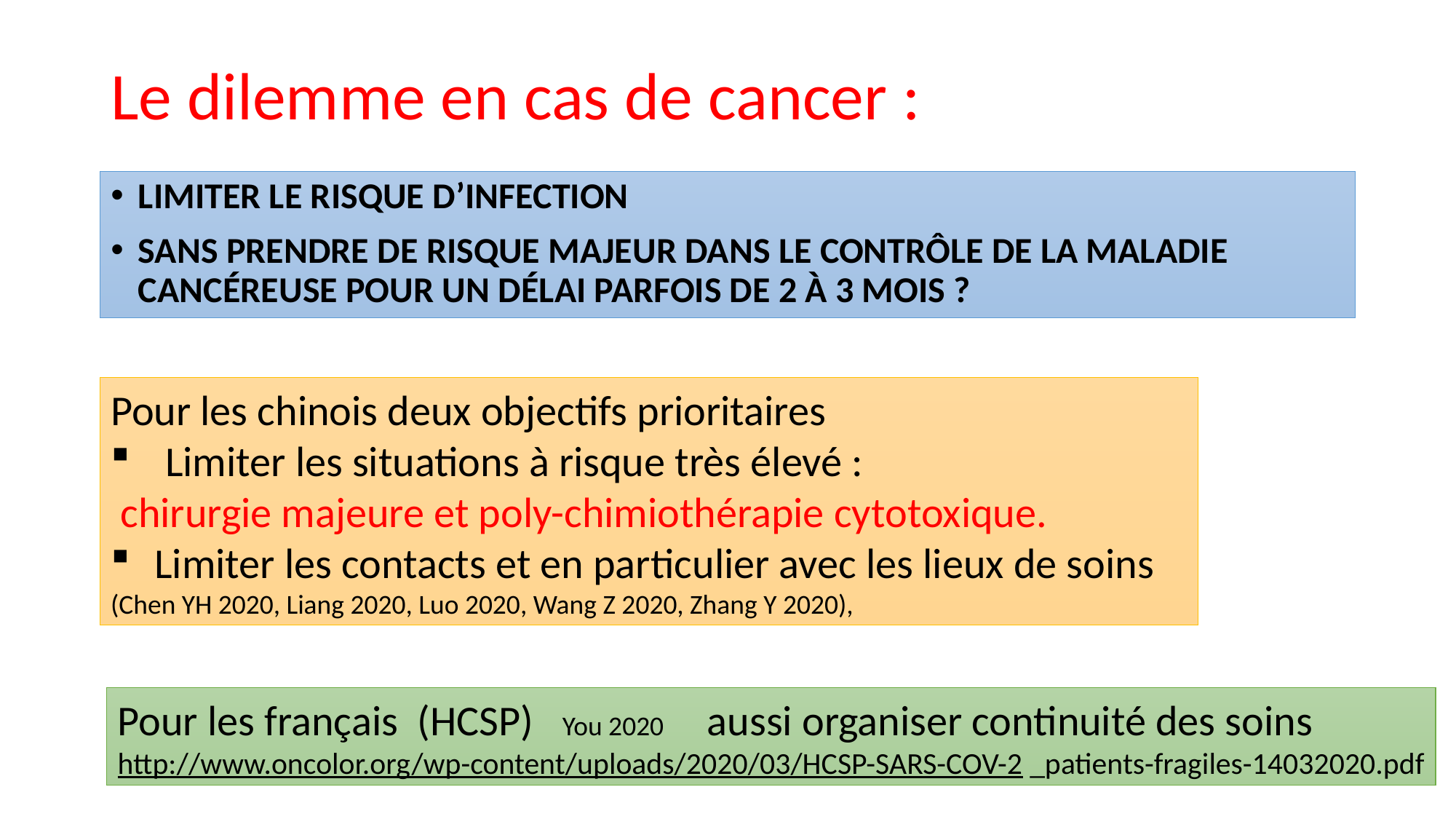

# Le dilemme en cas de cancer :
Limiter le risque d’infection
SANS PRENDRE DE RISQUE MAJEUR DANS LE CONTRÔLE DE LA MALADIE CANCÉREUSE POUR UN DÉLAI parfois DE 2 À 3 MOIS ?
Pour les chinois deux objectifs prioritaires
Limiter les situations à risque très élevé :
 chirurgie majeure et poly-chimiothérapie cytotoxique.
 Limiter les contacts et en particulier avec les lieux de soins
(Chen YH 2020, Liang 2020, Luo 2020, Wang Z 2020, Zhang Y 2020),
Pour les français  (HCSP)   You 2020       aussi organiser continuité des soins
http://www.oncolor.org/wp-content/uploads/2020/03/HCSP-SARS-COV-2 _patients-fragiles-14032020.pdf